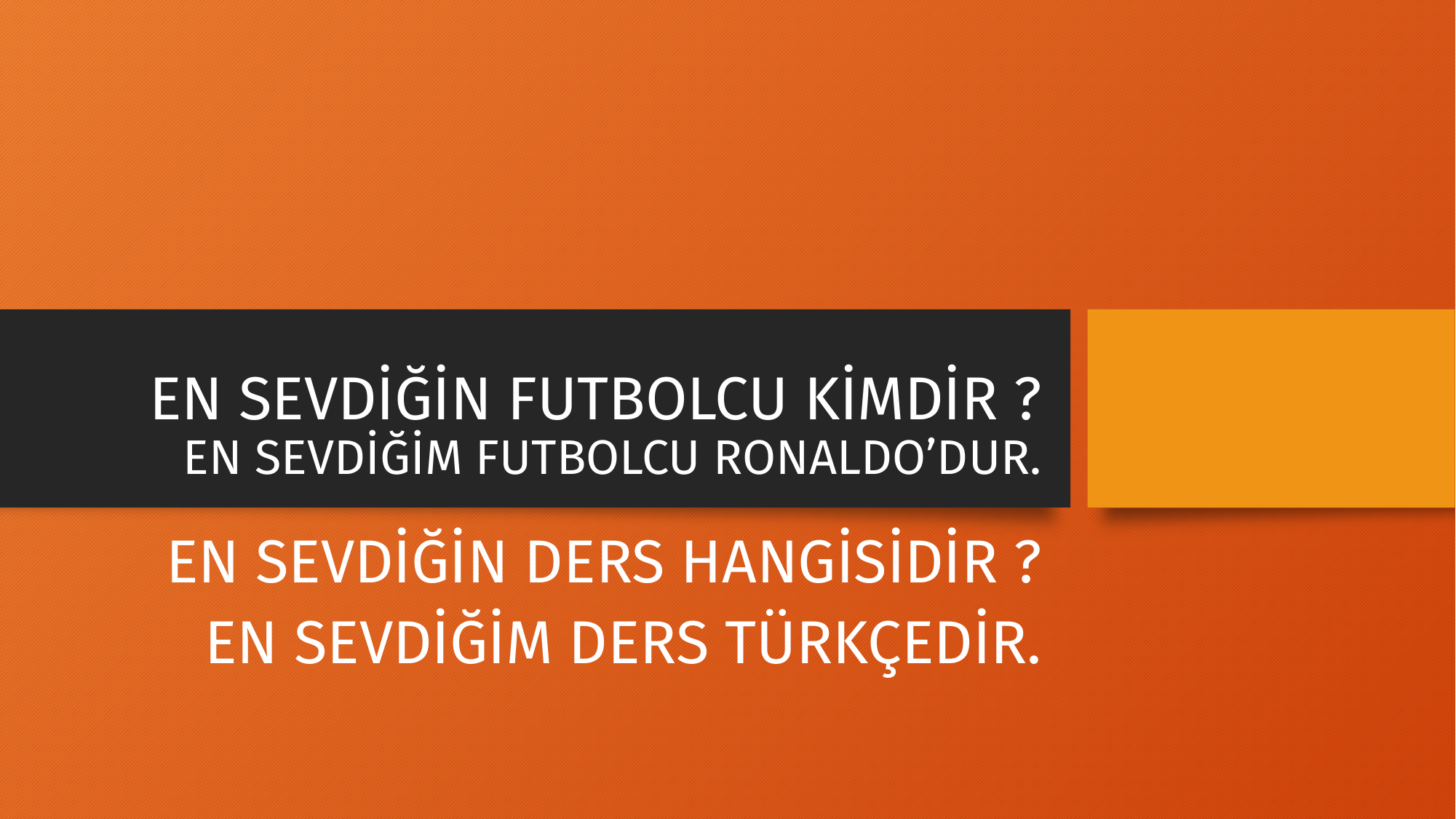

# EN SEVDİĞİN FUTBOLCU KİMDİR ? EN SEVDİĞİM FUTBOLCU RONALDO’DUR.
EN SEVDİĞİN DERS HANGİSİDİR ?
EN SEVDİĞİM DERS TÜRKÇEDİR.